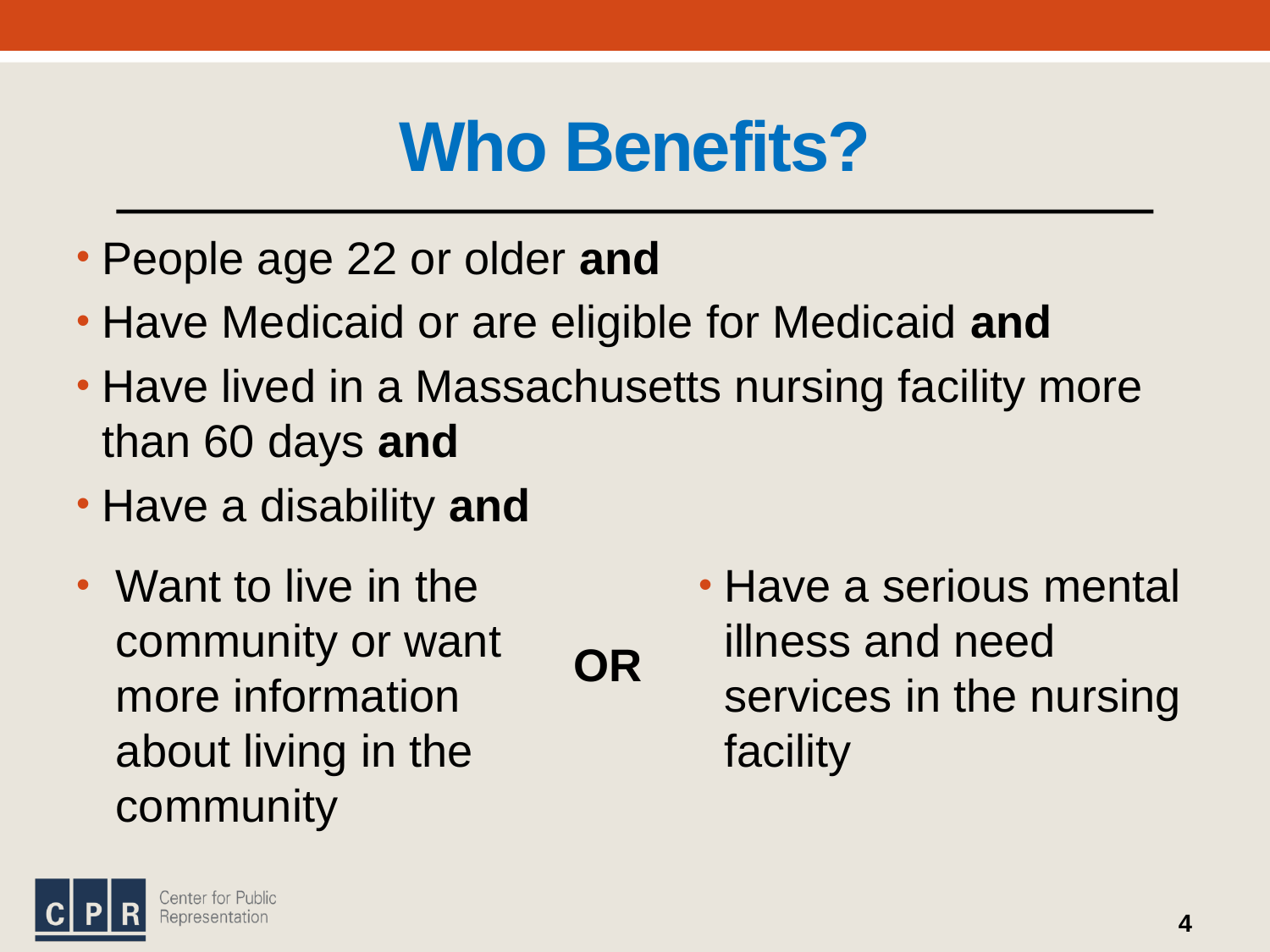

# Who Benefits?
People age 22 or older and
Have Medicaid or are eligible for Medicaid and
Have lived in a Massachusetts nursing facility more than 60 days and
Have a disability and

Want to live in the community or want more information about living in the community
Have a serious mental illness and need services in the nursing facility

OR
4